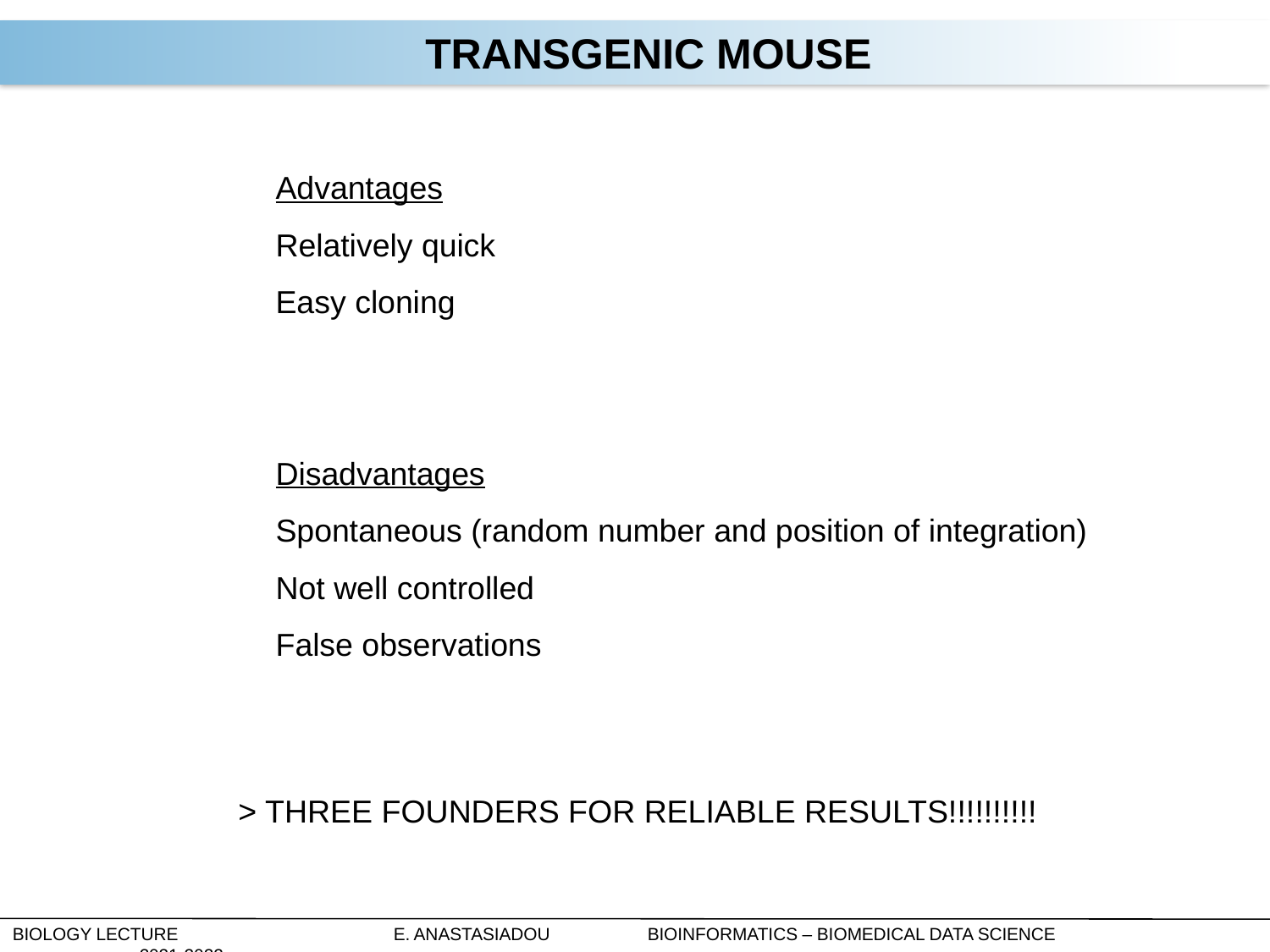

Transgenic mouse

Advantages
Relatively quick
Easy cloning

Disadvantages
Spontaneous (random number and position of integration)
Not well controlled
False observations

> THREE FOUNDERS FOR RELIABLE RESULTS!!!!!!!!!!
Biology Lecture		E. Anastasiadou	Bioinformatics – Biomedical Data Science		2021-2022